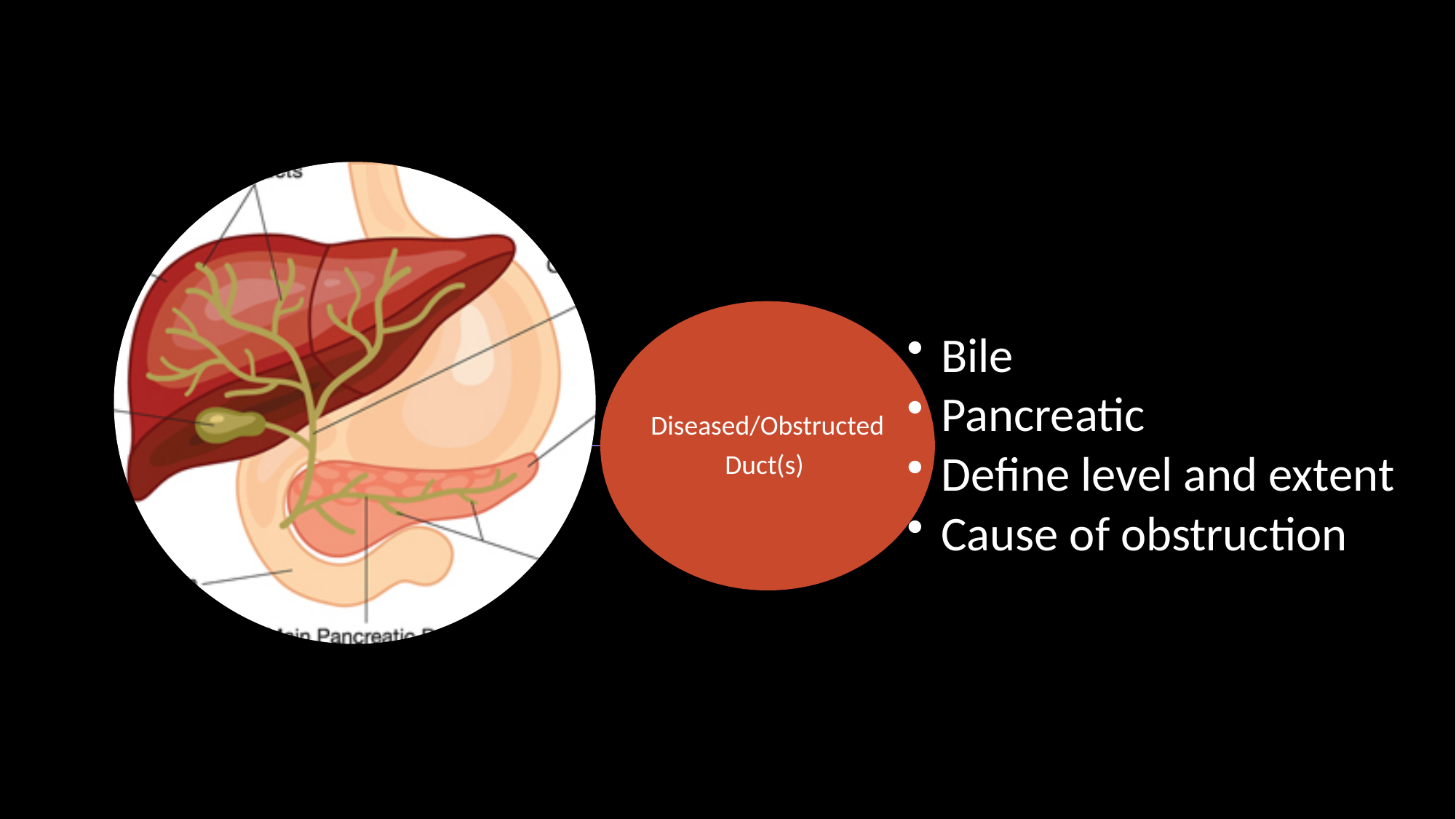

#
Diseased/Obstructed
Duct(s)
Bile
Pancreatic
Define level and extent
Cause of obstruction